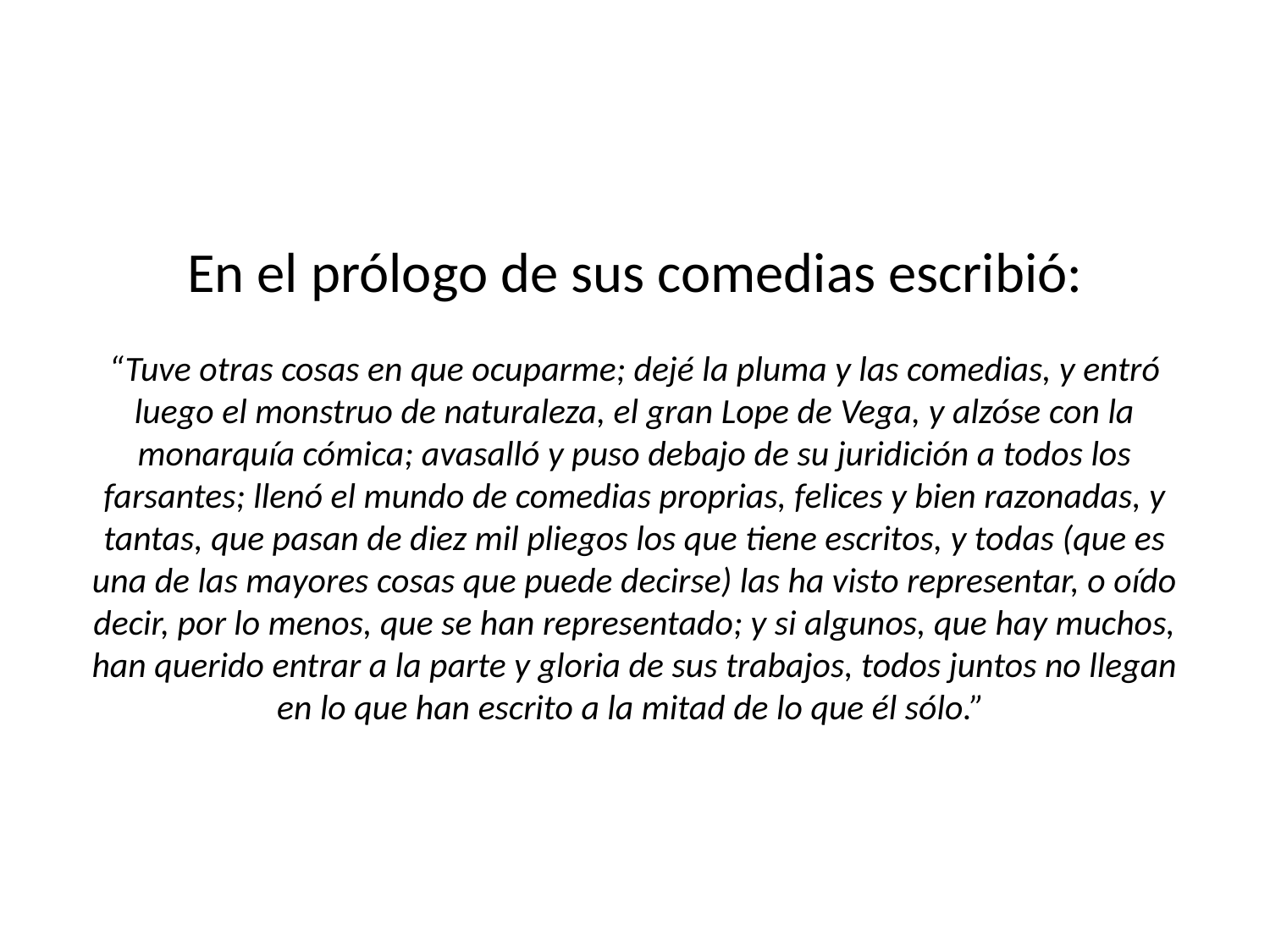

# En el prólogo de sus comedias escribió: “Tuve otras cosas en que ocuparme; dejé la pluma y las comedias, y entró luego el monstruo de naturaleza, el gran Lope de Vega, y alzóse con la monarquía cómica; avasalló y puso debajo de su juridición a todos los farsantes; llenó el mundo de comedias proprias, felices y bien razonadas, y tantas, que pasan de diez mil pliegos los que tiene escritos, y todas (que es una de las mayores cosas que puede decirse) las ha visto representar, o oído decir, por lo menos, que se han representado; y si algunos, que hay muchos, han querido entrar a la parte y gloria de sus trabajos, todos juntos no llegan en lo que han escrito a la mitad de lo que él sólo.”